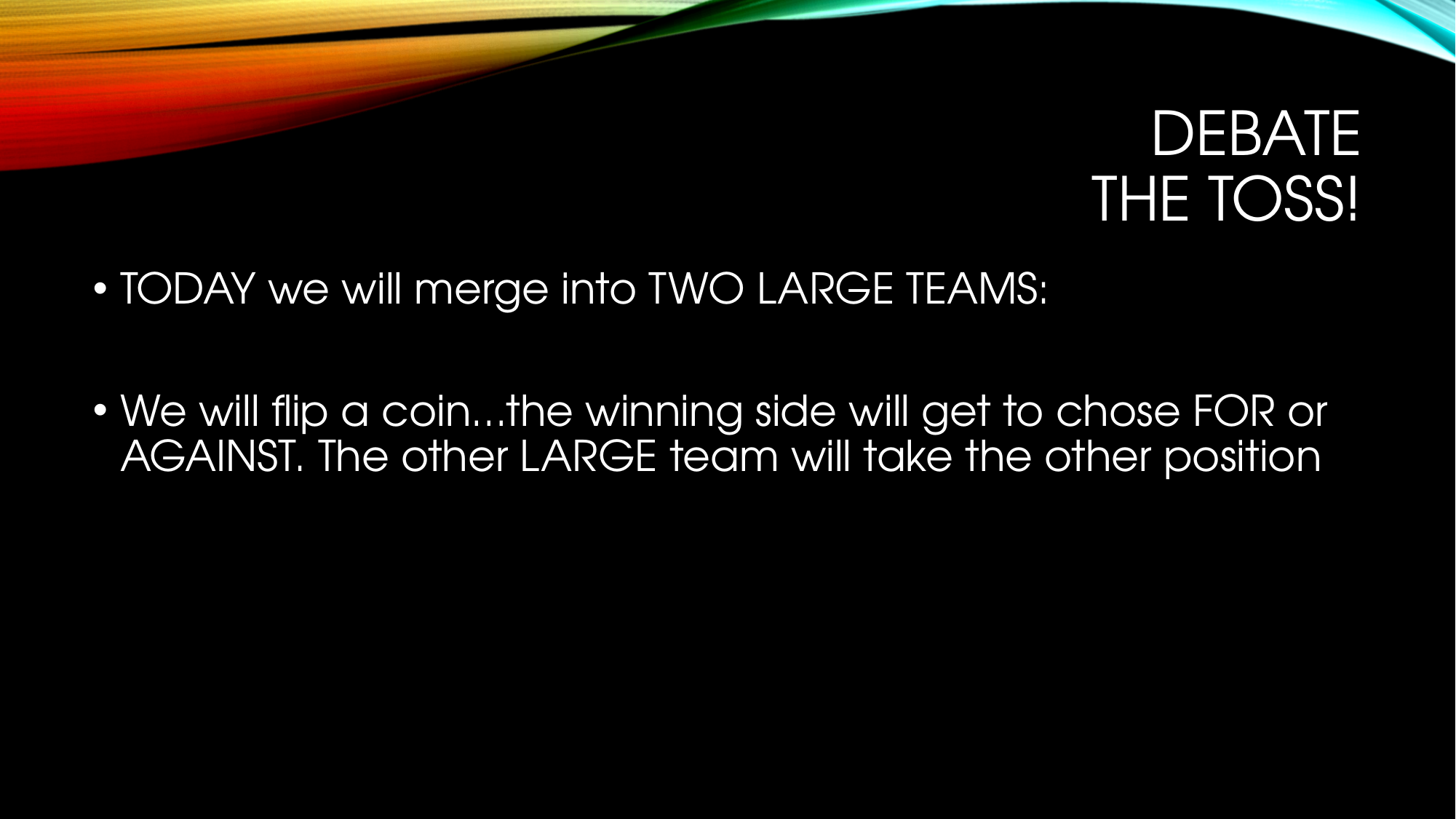

# DEBATE The TOSS!
TODAY we will merge into TWO LARGE TEAMS:

We will flip a coin…the winning side will get to chose FOR or AGAINST. The other LARGE team will take the other position